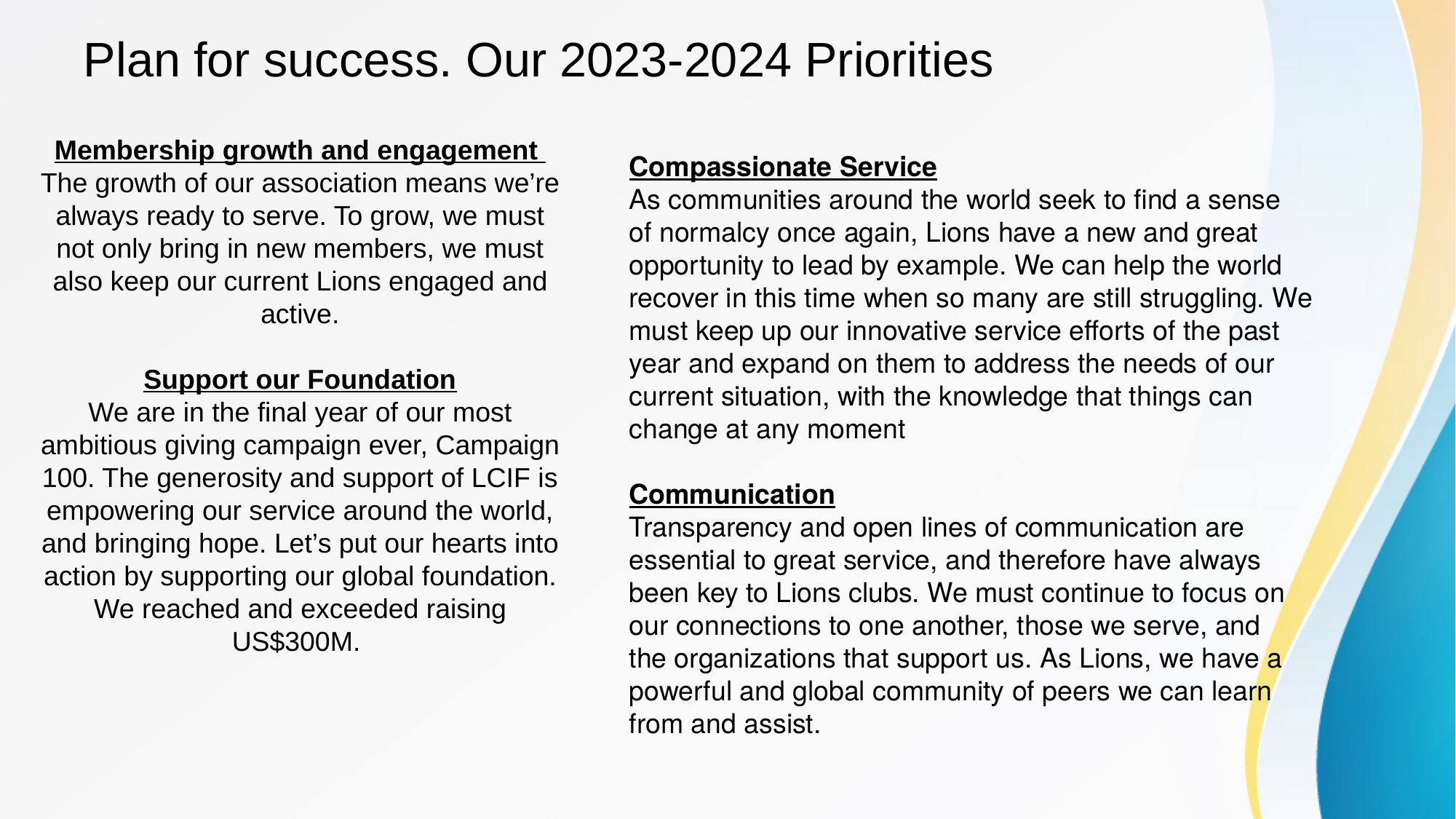

# Plan for success. Our 2023-2024 Priorities
Membership growth and engagement
The growth of our association means we’re always ready to serve. To grow, we must not only bring in new members, we must also keep our current Lions engaged and active.

Support our Foundation
We are in the final year of our most ambitious giving campaign ever, Campaign 100. The generosity and support of LCIF is empowering our service around the world, and bringing hope. Let’s put our hearts into action by supporting our global foundation. We reached and exceeded raising US$300M.

Compassionate Service
As communities around the world seek to find a sense
of normalcy once again, Lions have a new and great
opportunity to lead by example. We can help the world
recover in this time when so many are still struggling. We
must keep up our innovative service efforts of the past
year and expand on them to address the needs of our
current situation, with the knowledge that things can
change at any moment

Communication
Transparency and open lines of communication are
essential to great service, and therefore have always
been key to Lions clubs. We must continue to focus on
our connections to one another, those we serve, and
the organizations that support us. As Lions, we have a
powerful and global community of peers we can learn
from and assist.